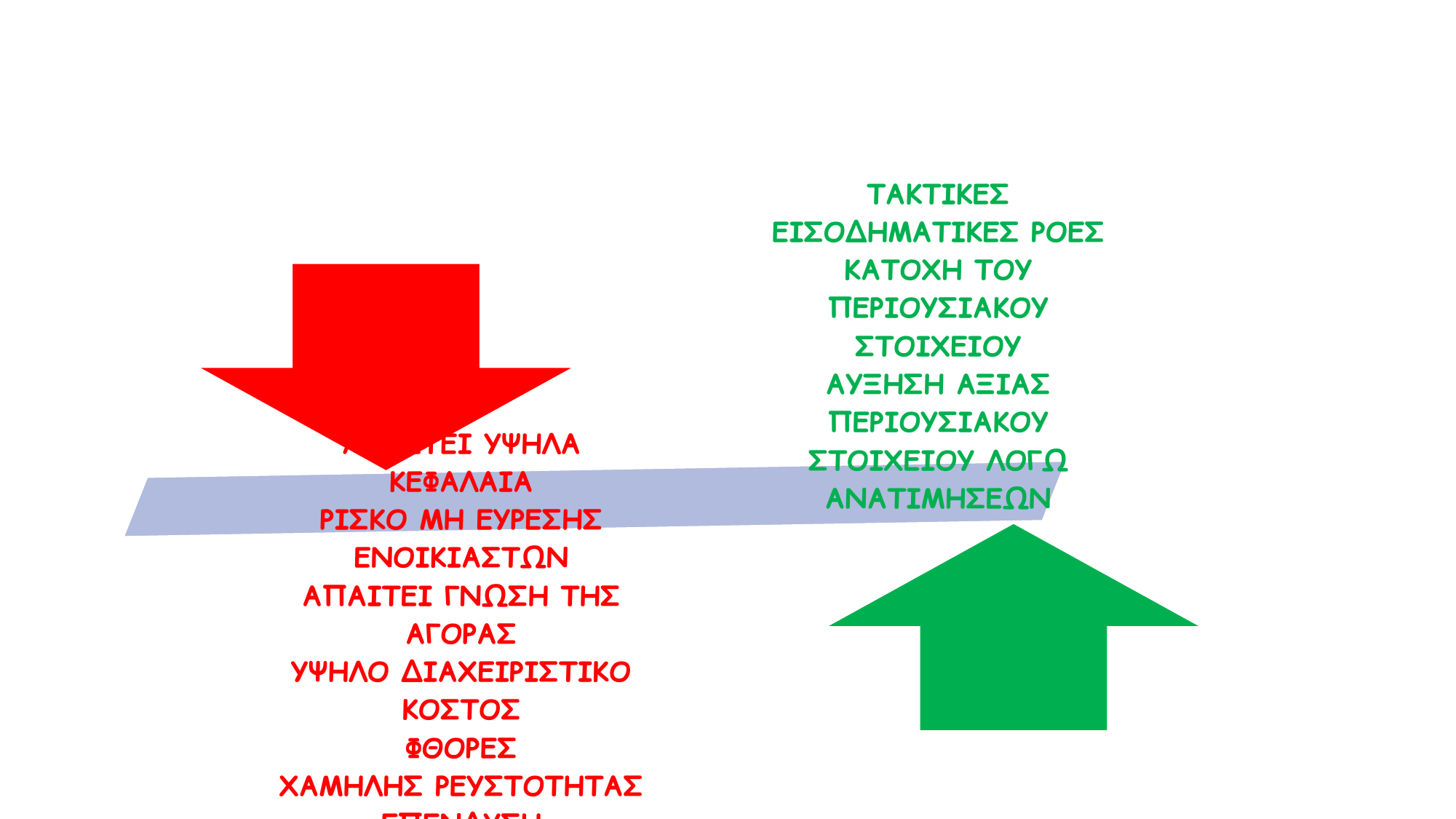

#
ΤΑΚΤΙΚΕΣ ΕΙΣΟΔΗΜΑΤΙΚΕΣ ΡΟΕΣ
ΚΑΤΟΧΗ ΤΟΥ ΠΕΡΙΟΥΣΙΑΚΟΥ ΣΤΟΙΧΕΙΟΥ
ΑΥΞΗΣΗ ΑΞΙΑΣ ΠΕΡΙΟΥΣΙΑΚΟΥ ΣΤΟΙΧΕΙΟΥ ΛΟΓΩ ΑΝΑΤΙΜΗΣΕΩΝ
ΑΠΑΙΤΕΙ ΥΨΗΛΑ ΚΕΦΑΛΑΙΑ
ΡΙΣΚΟ ΜΗ ΕΥΡΕΣΗΣ ΕΝΟΙΚΙΑΣΤΩΝ
ΑΠΑΙΤΕΙ ΓΝΩΣΗ ΤΗΣ ΑΓΟΡΑΣ
ΥΨΗΛΟ ΔΙΑΧΕΙΡΙΣΤΙΚΟ ΚΟΣΤΟΣ
ΦΘΟΡΕΣ